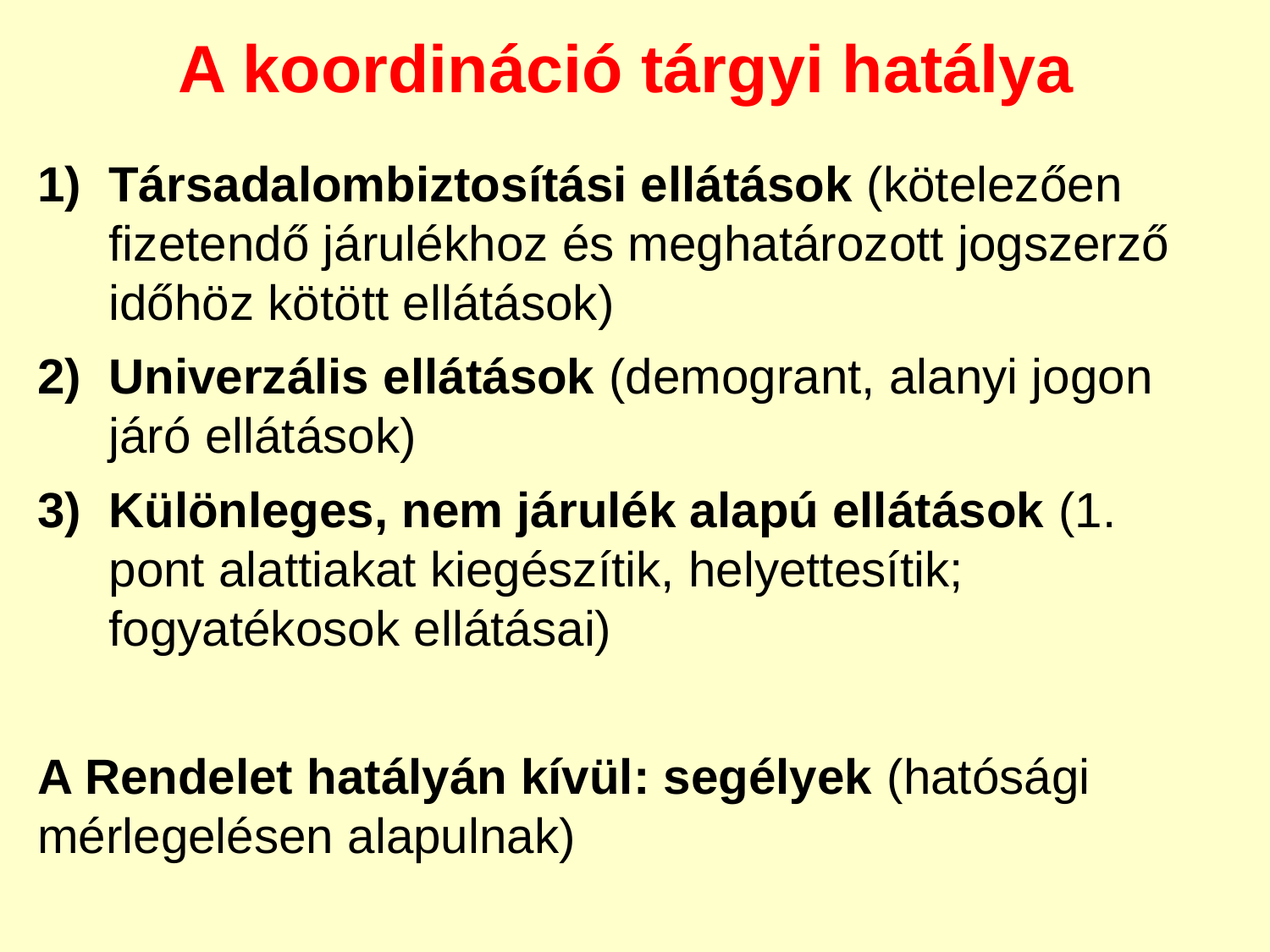

A koordináció tárgyi hatálya
Társadalombiztosítási ellátások (kötelezően fizetendő járulékhoz és meghatározott jogszerző időhöz kötött ellátások)
Univerzális ellátások (demogrant, alanyi jogon járó ellátások)
Különleges, nem járulék alapú ellátások (1. pont alattiakat kiegészítik, helyettesítik; fogyatékosok ellátásai)

A Rendelet hatályán kívül: segélyek (hatósági mérlegelésen alapulnak)